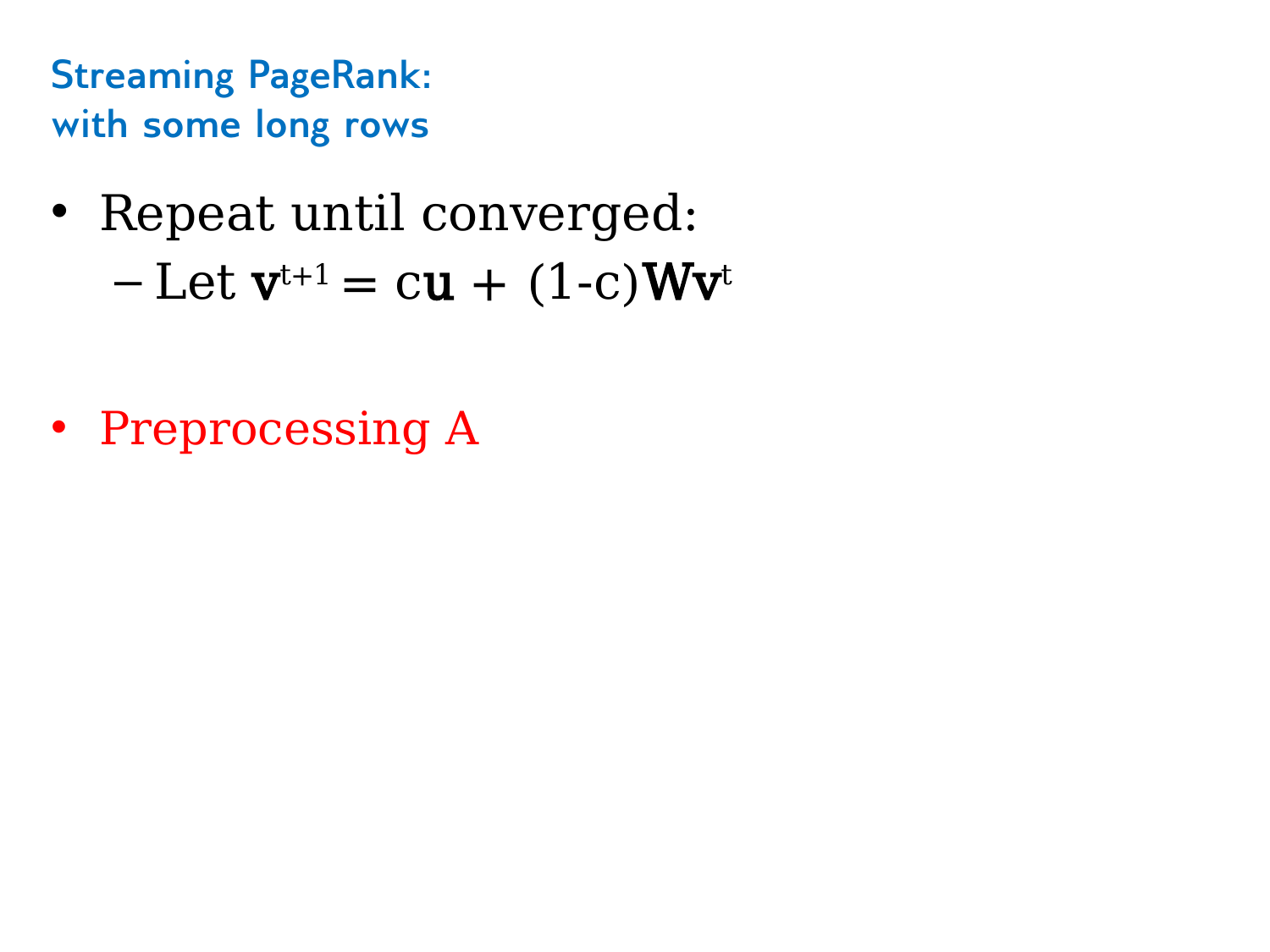

# Streaming PageRank: with some long rows
Repeat until converged:
Let vt+1 = cu + (1-c)Wvt

Preprocessing A